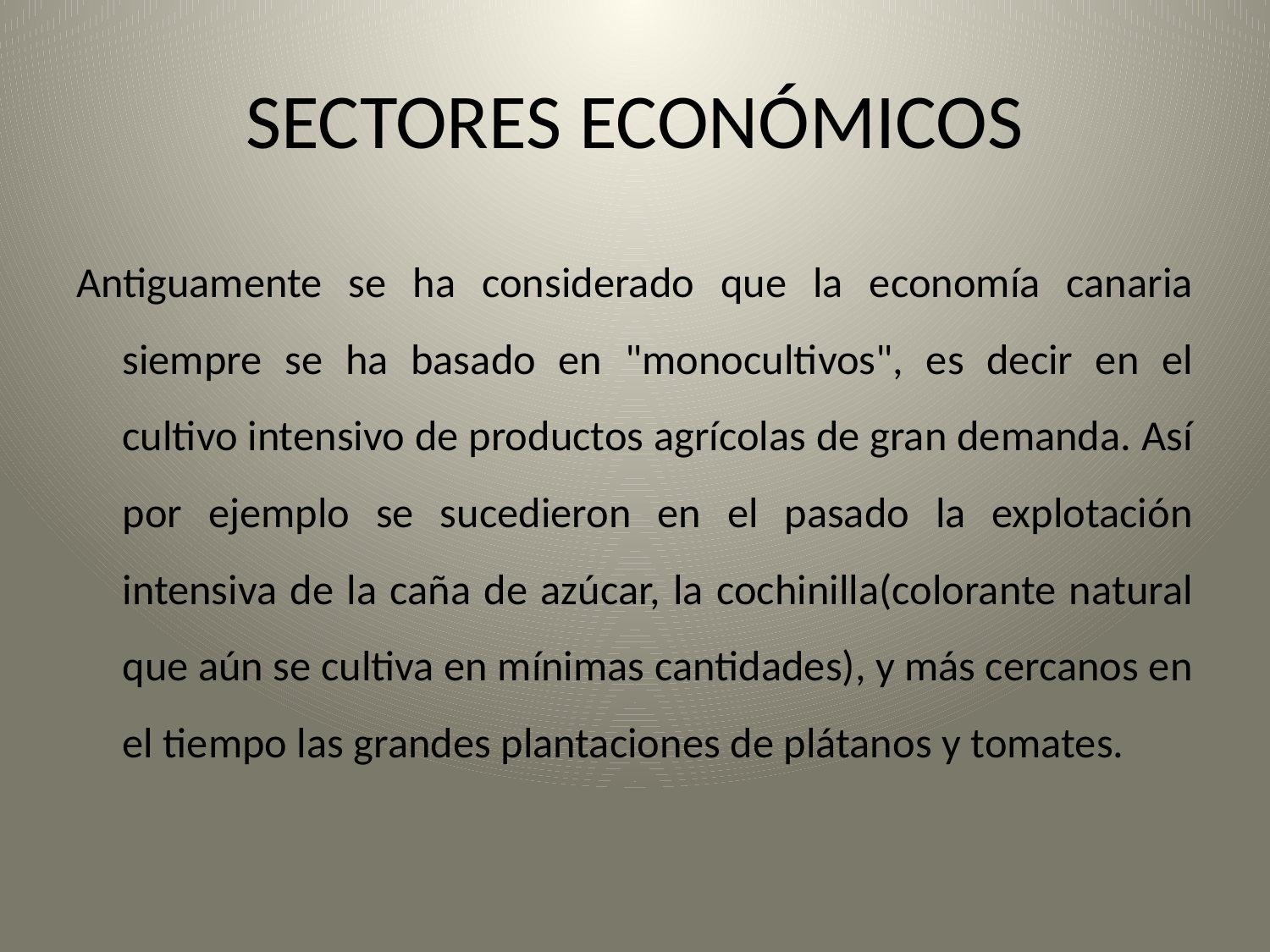

SECTORES ECONÓMICOS
Antiguamente se ha considerado que la economía canaria siempre se ha basado en "monocultivos", es decir en el cultivo intensivo de productos agrícolas de gran demanda. Así por ejemplo se sucedieron en el pasado la explotación intensiva de la caña de azúcar, la cochinilla(colorante natural que aún se cultiva en mínimas cantidades), y más cercanos en el tiempo las grandes plantaciones de plátanos y tomates.